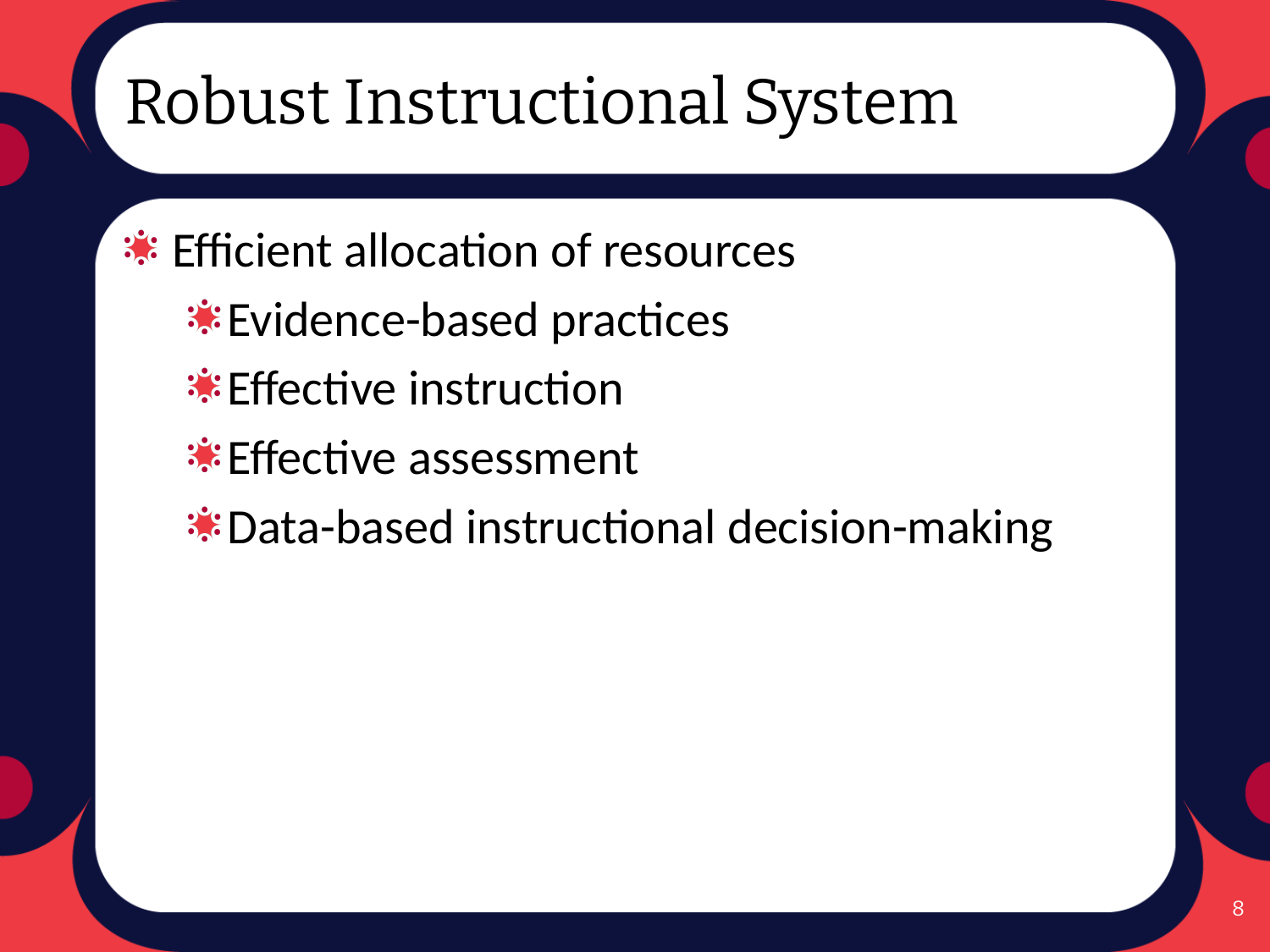

# Robust Instructional System
Efficient allocation of resources
Evidence-based practices
Effective instruction
Effective assessment
Data-based instructional decision-making

8